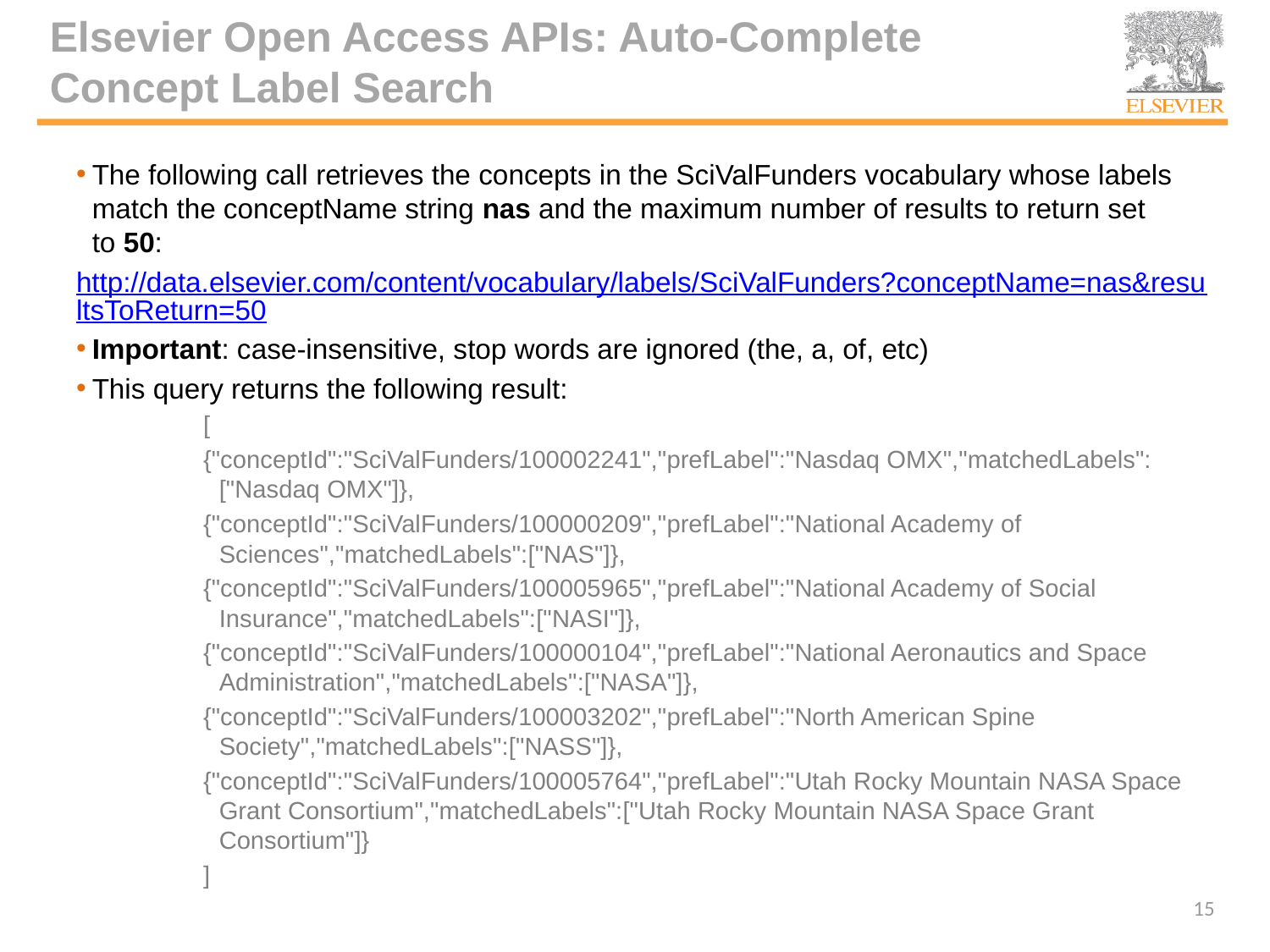

# Elsevier Open Access APIs: Auto-Complete Concept Label Search
The following call retrieves the concepts in the SciValFunders vocabulary whose labels match the conceptName string nas and the maximum number of results to return set to 50:
http://data.elsevier.com/content/vocabulary/labels/SciValFunders?conceptName=nas&resultsToReturn=50
Important: case-insensitive, stop words are ignored (the, a, of, etc)
This query returns the following result:
[
{"conceptId":"SciValFunders/100002241","prefLabel":"Nasdaq OMX","matchedLabels":["Nasdaq OMX"]},
{"conceptId":"SciValFunders/100000209","prefLabel":"National Academy of Sciences","matchedLabels":["NAS"]},
{"conceptId":"SciValFunders/100005965","prefLabel":"National Academy of Social Insurance","matchedLabels":["NASI"]},
{"conceptId":"SciValFunders/100000104","prefLabel":"National Aeronautics and Space Administration","matchedLabels":["NASA"]},
{"conceptId":"SciValFunders/100003202","prefLabel":"North American Spine Society","matchedLabels":["NASS"]},
{"conceptId":"SciValFunders/100005764","prefLabel":"Utah Rocky Mountain NASA Space Grant Consortium","matchedLabels":["Utah Rocky Mountain NASA Space Grant Consortium"]}
]
15